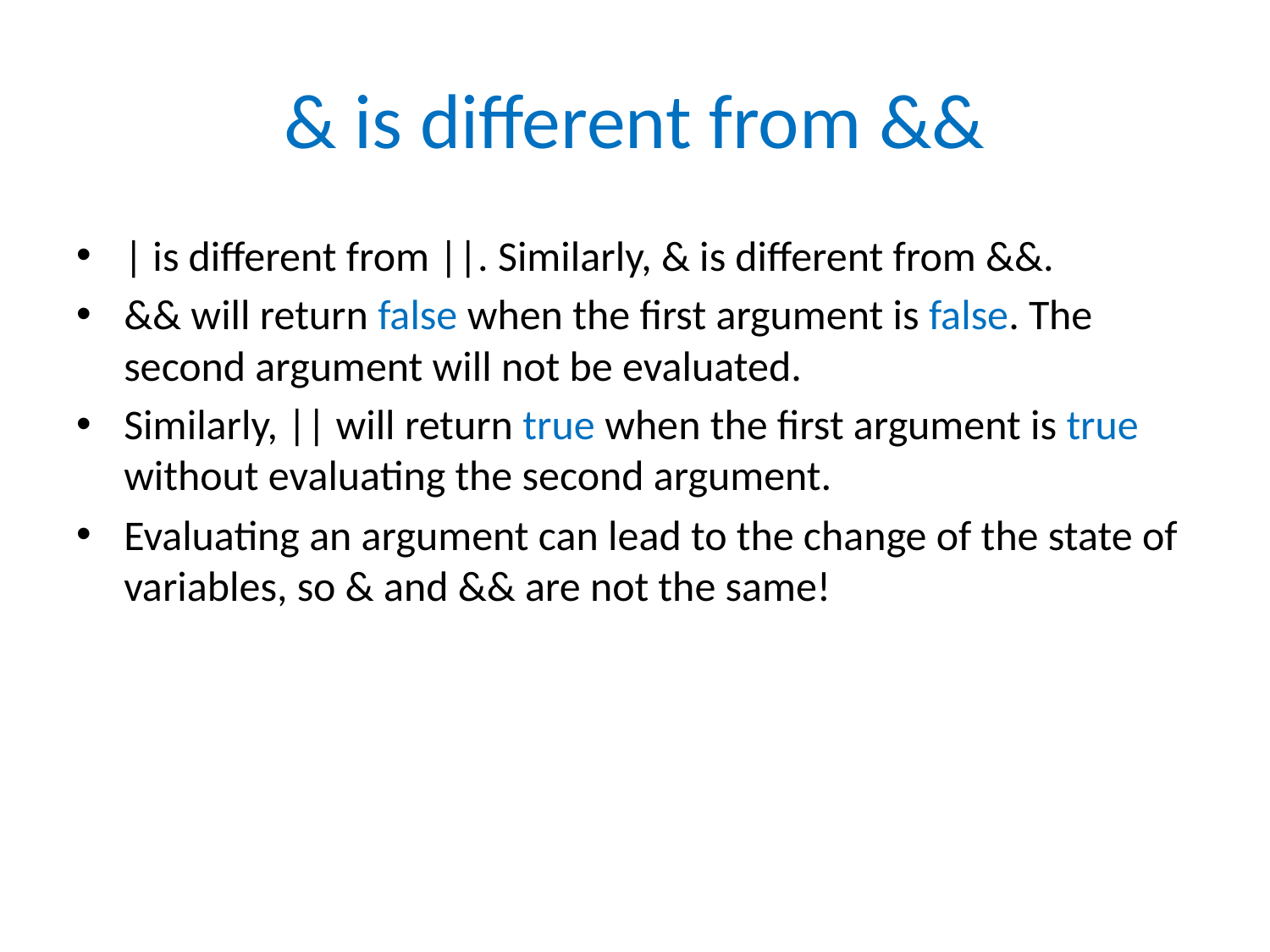

# & is different from &&
| is different from ||. Similarly, & is different from &&.
&& will return false when the first argument is false. The second argument will not be evaluated.
Similarly, || will return true when the first argument is true without evaluating the second argument.
Evaluating an argument can lead to the change of the state of variables, so & and && are not the same!